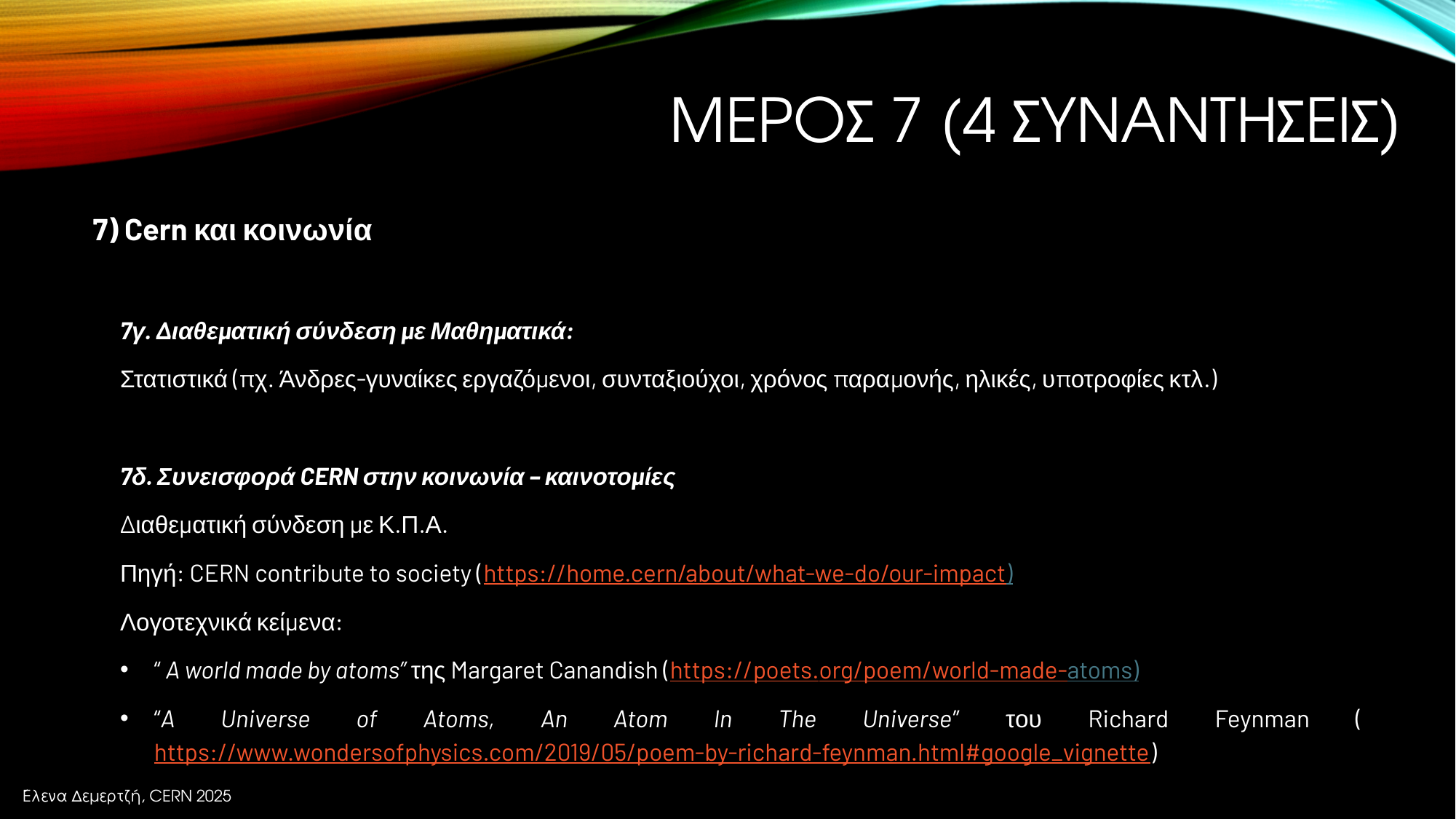

# ΜΕΡΟΣ 7 (4 ΣΥΝΑΝΤΗΣΕΙΣ)
7) Cern και κοινωνία

7γ. Διαθεματική σύνδεση με Μαθηματικά:
Στατιστικά (πχ. Άνδρες-γυναίκες εργαζόμενοι, συνταξιούχοι, χρόνος παραμονής, ηλικές, υποτροφίες κτλ.)

7δ. Συνεισφορά CERN στην κοινωνία – καινοτομίες
Διαθεματική σύνδεση με Κ.Π.Α.
Πηγή: CERN contribute to society (https://home.cern/about/what-we-do/our-impact)
Λογοτεχνικά κείμενα:
“ A world made by atoms” της Margaret Canandish (https://poets.org/poem/world-made-atoms)
“A Universe of Atoms, An Atom In The Universe” του Richard Feynman (https://www.wondersofphysics.com/2019/05/poem-by-richard-feynman.html#google_vignette)

Έλενα Δεμερτζή, CERN 2025